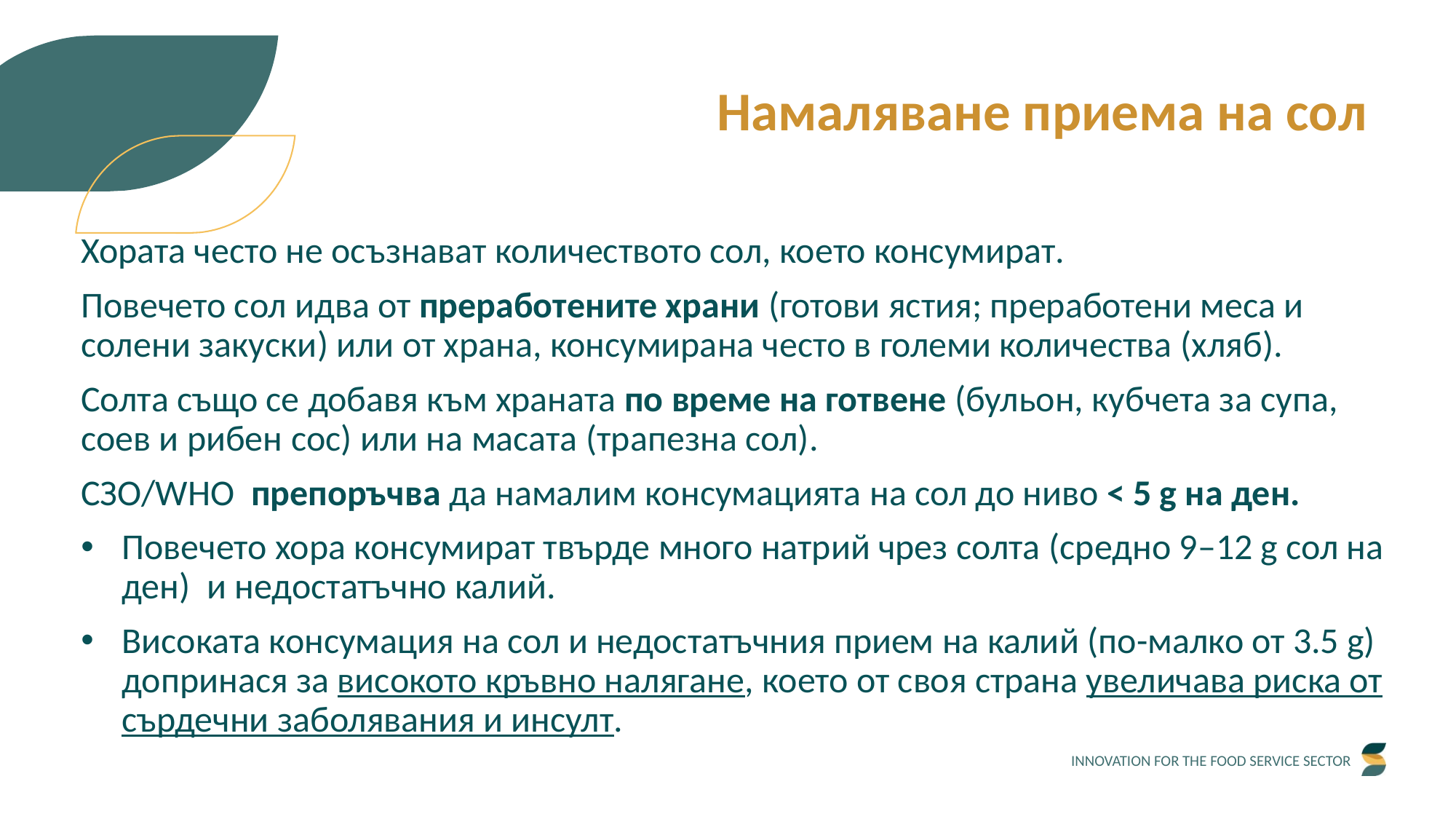

Намаляване приема на сол
Хората често не осъзнават количеството сол, което консумират.
Повечето сол идва от преработените храни (готови ястия; преработени меса и солени закуски) или от храна, консумирана често в големи количества (хляб).
Солта също се добавя към храната по време на готвене (бульон, кубчета за супа, соев и рибен сос) или на масата (трапезна сол).
СЗО/WHO  препоръчва да намалим консумацията на сол до ниво < 5 g на ден.
Повечето хора консумират твърде много натрий чрез солта (средно 9–12 g сол на ден)  и недостатъчно калий.
Високата консумация на сол и недостатъчния прием на калий (по-малко от 3.5 g) допринася за високото кръвно налягане, което от своя страна увеличава риска от сърдечни заболявания и инсулт.